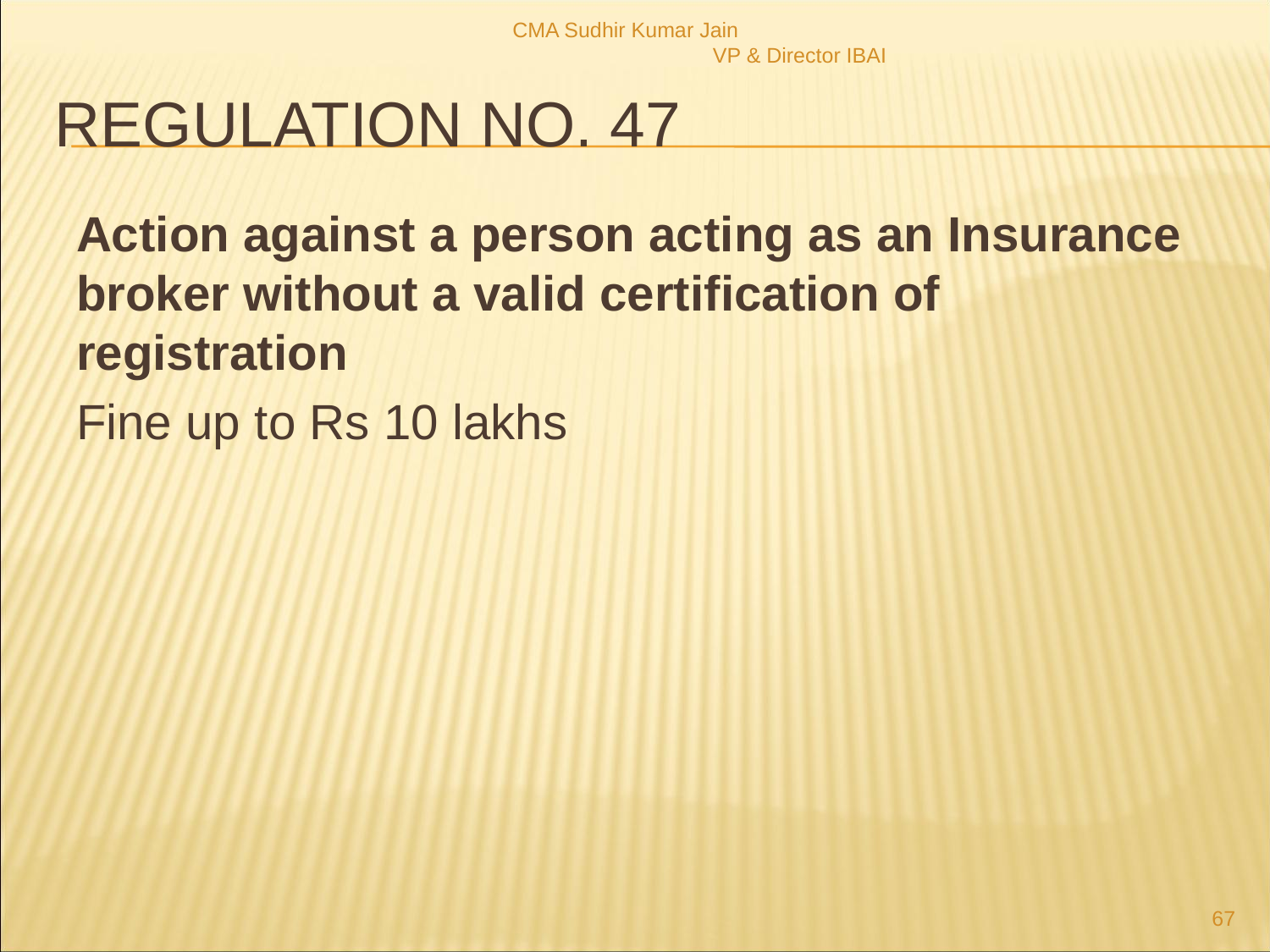

CMA Sudhir Kumar Jain                          VP & Director IBAI
# Regulation no. 47
Action against a person acting as an Insurance broker without a valid certification of registration
Fine up to Rs 10 lakhs
67